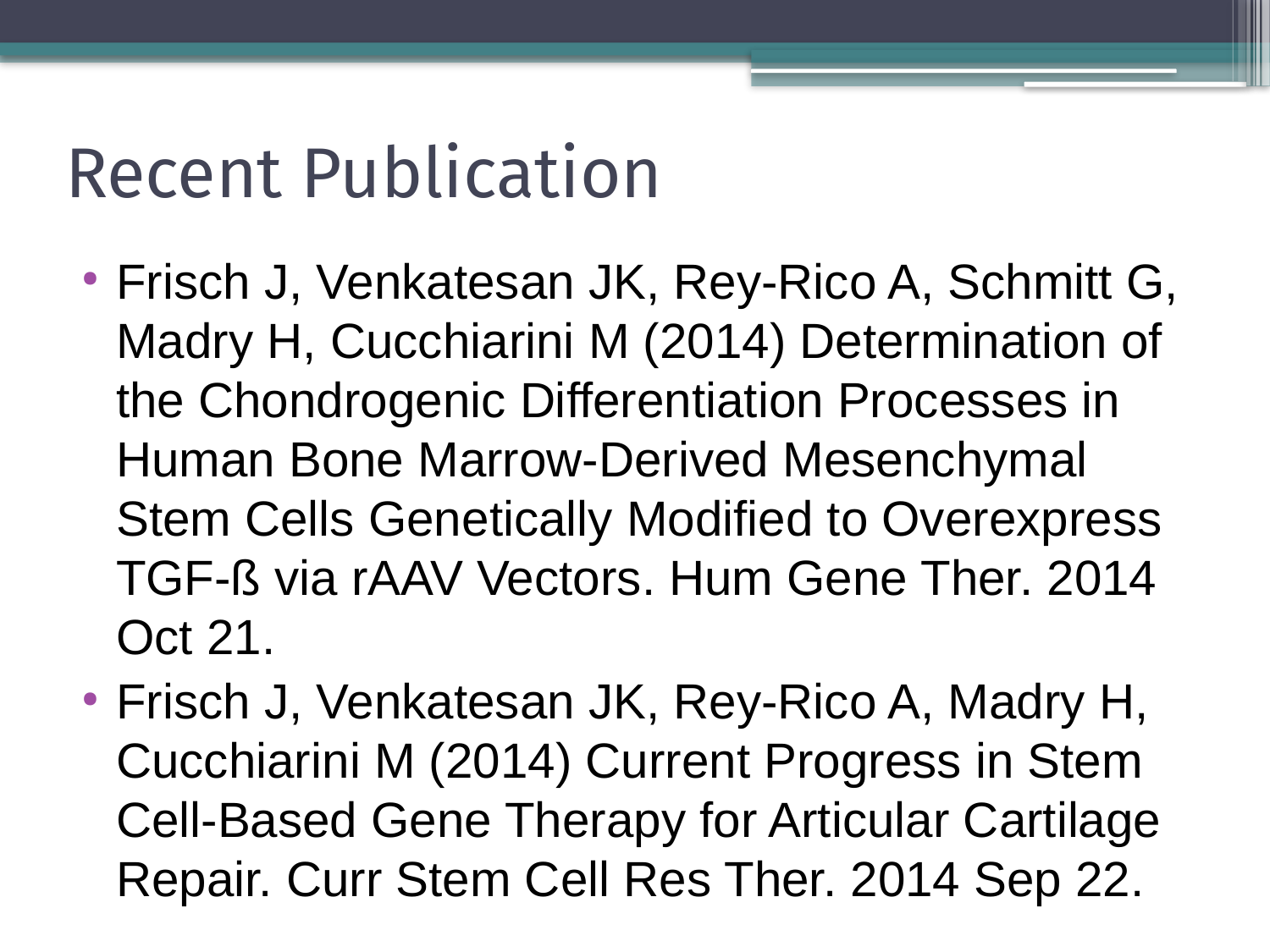

# Recent Publication
Frisch J, Venkatesan JK, Rey-Rico A, Schmitt G, Madry H, Cucchiarini M (2014) Determination of the Chondrogenic Differentiation Processes in Human Bone Marrow-Derived Mesenchymal Stem Cells Genetically Modified to Overexpress TGF-ß via rAAV Vectors. Hum Gene Ther. 2014 Oct 21.
Frisch J, Venkatesan JK, Rey-Rico A, Madry H, Cucchiarini M (2014) Current Progress in Stem Cell-Based Gene Therapy for Articular Cartilage Repair. Curr Stem Cell Res Ther. 2014 Sep 22.